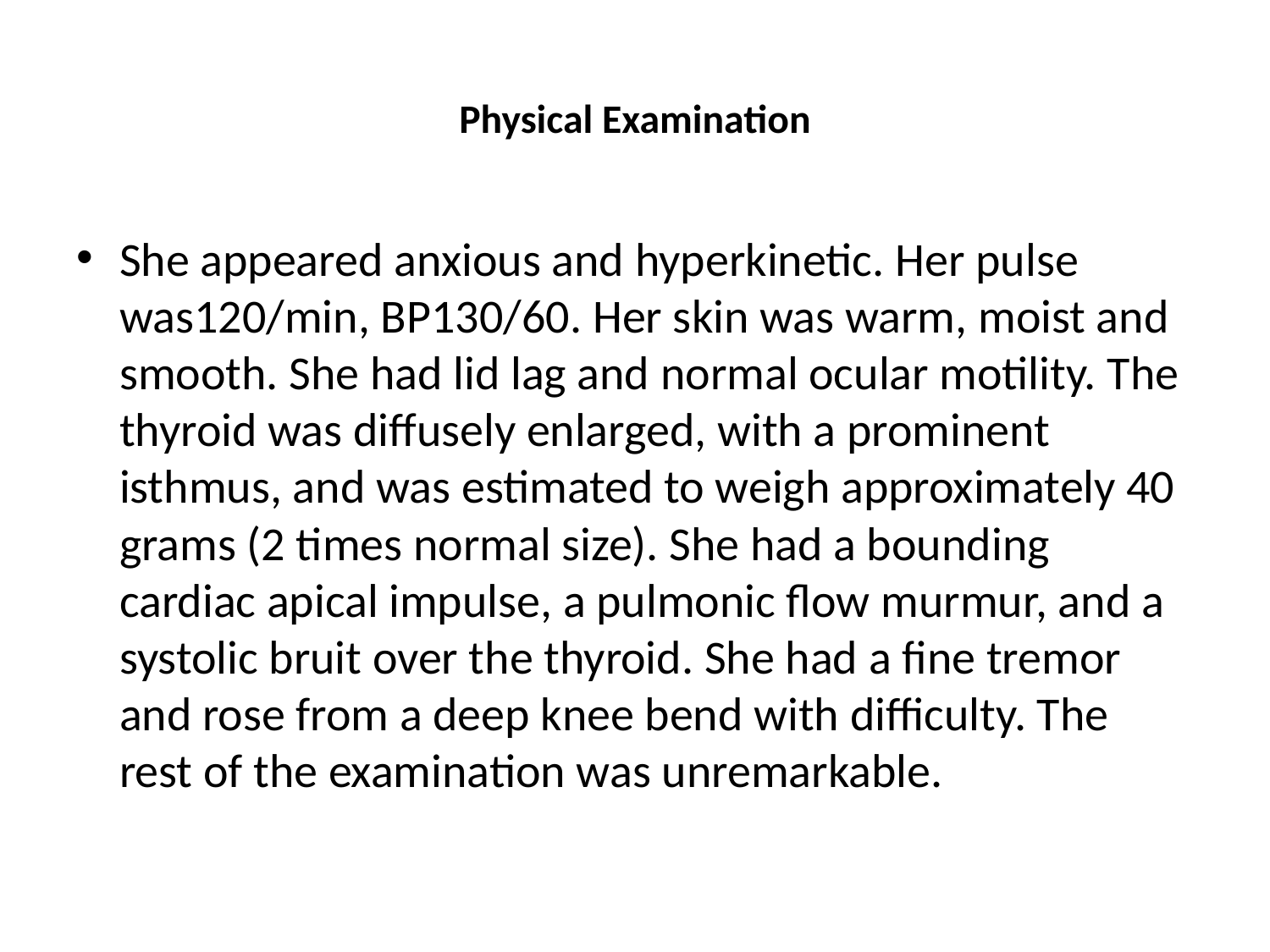

# Physical Examination
She appeared anxious and hyperkinetic. Her pulse was120/min, BP130/60. Her skin was warm, moist and smooth. She had lid lag and normal ocular motility. The thyroid was diffusely enlarged, with a prominent isthmus, and was estimated to weigh approximately 40 grams (2 times normal size). She had a bounding cardiac apical impulse, a pulmonic flow murmur, and a systolic bruit over the thyroid. She had a fine tremor and rose from a deep knee bend with difficulty. The rest of the examination was unremarkable.